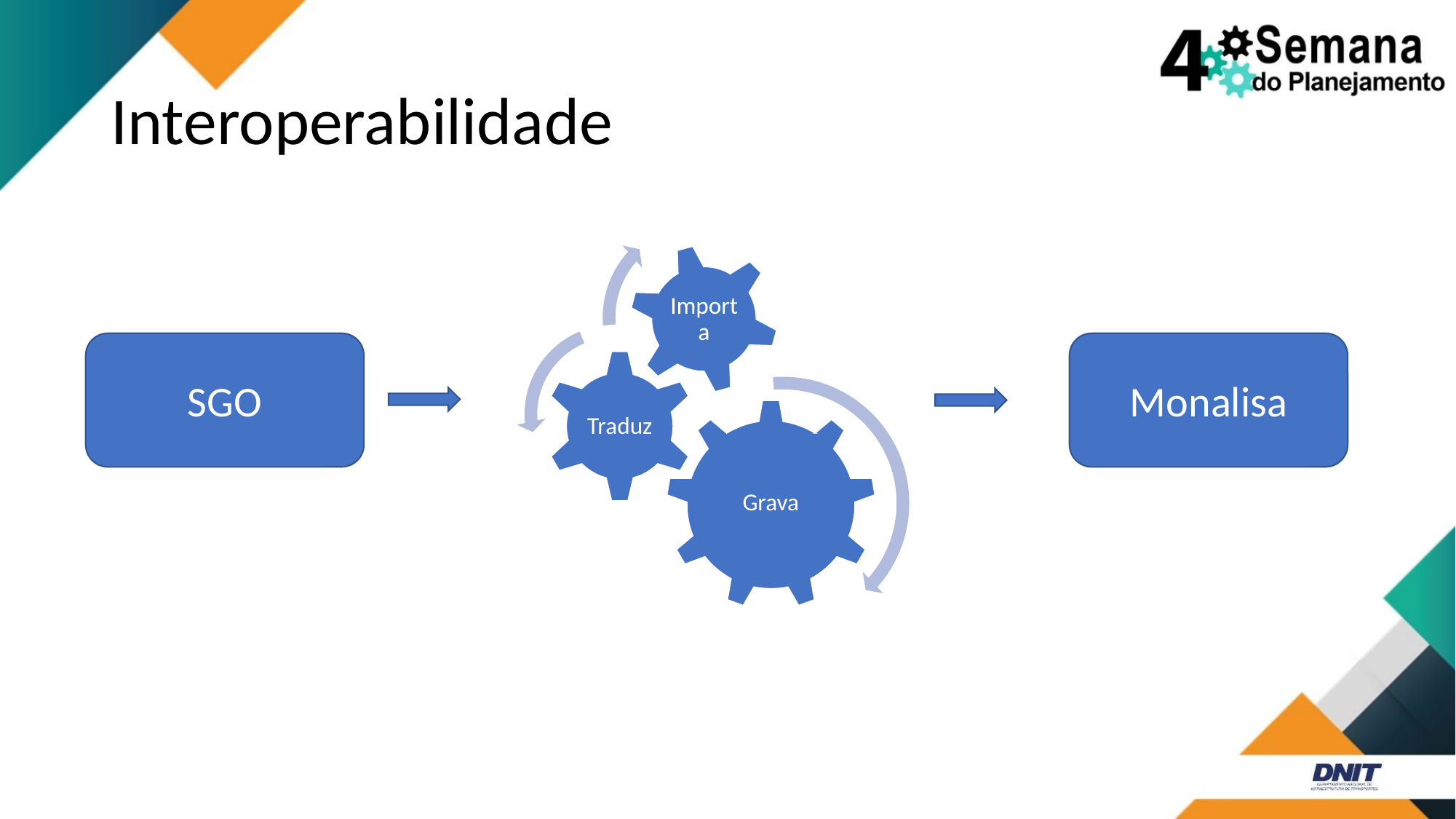

# Interoperabilidade
Grava
Traduz
Importa
Monalisa
SGO